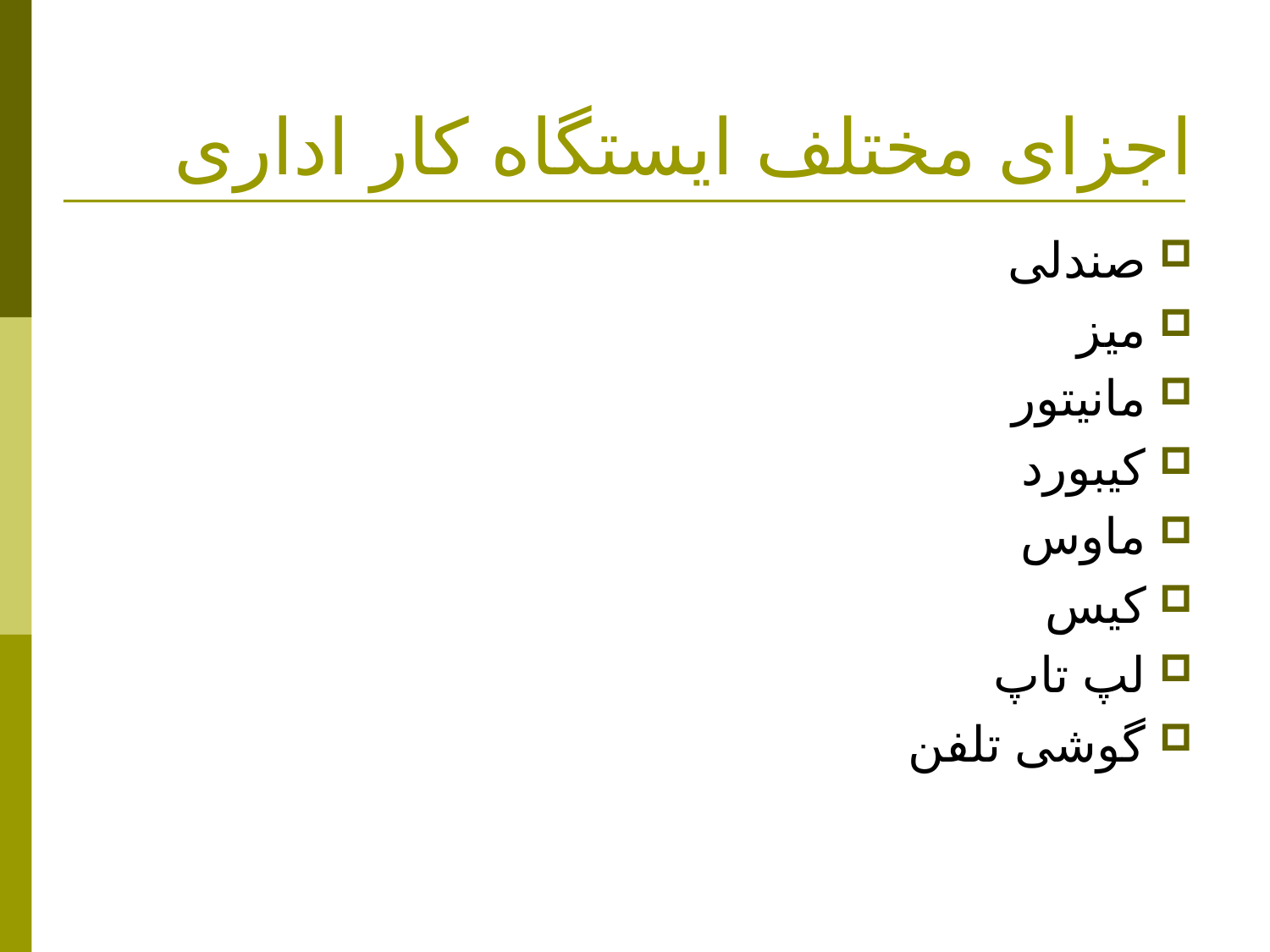

# اجزای مختلف ایستگاه کار اداری
صندلی
میز
مانیتور
کیبورد
ماوس
کیس
لپ تاپ
گوشی تلفن